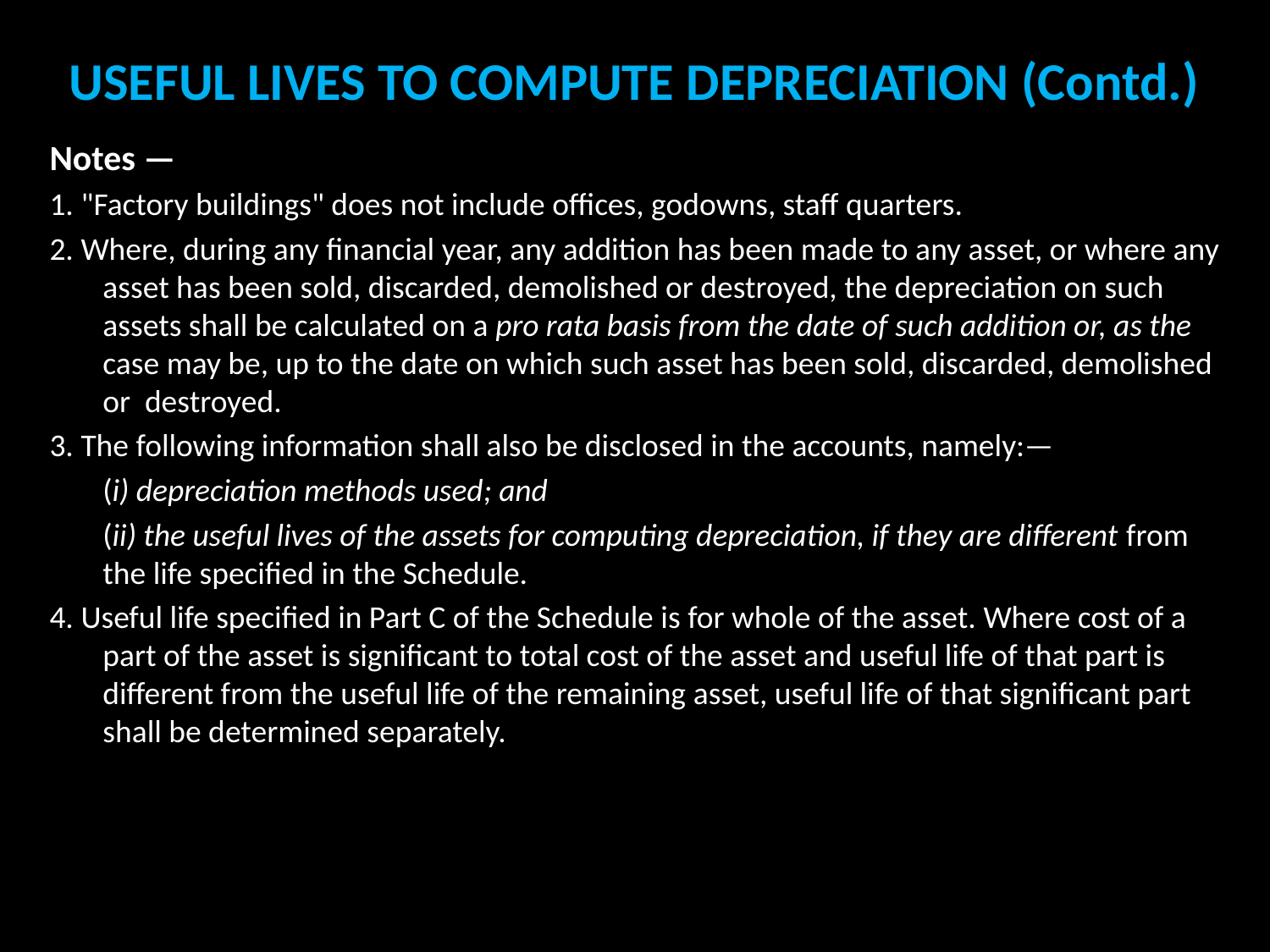

# USEFUL LIVES TO COMPUTE DEPRECIATION (Contd.)
Notes —
1. "Factory buildings" does not include offices, godowns, staff quarters.
2. Where, during any financial year, any addition has been made to any asset, or where any asset has been sold, discarded, demolished or destroyed, the depreciation on such assets shall be calculated on a pro rata basis from the date of such addition or, as the case may be, up to the date on which such asset has been sold, discarded, demolished or  destroyed.
3. The following information shall also be disclosed in the accounts, namely:—
	(i) depreciation methods used; and
	(ii) the useful lives of the assets for computing depreciation, if they are different from the life specified in the Schedule.
4. Useful life specified in Part C of the Schedule is for whole of the asset. Where cost of a part of the asset is significant to total cost of the asset and useful life of that part is different from the useful life of the remaining asset, useful life of that significant part shall be determined separately.